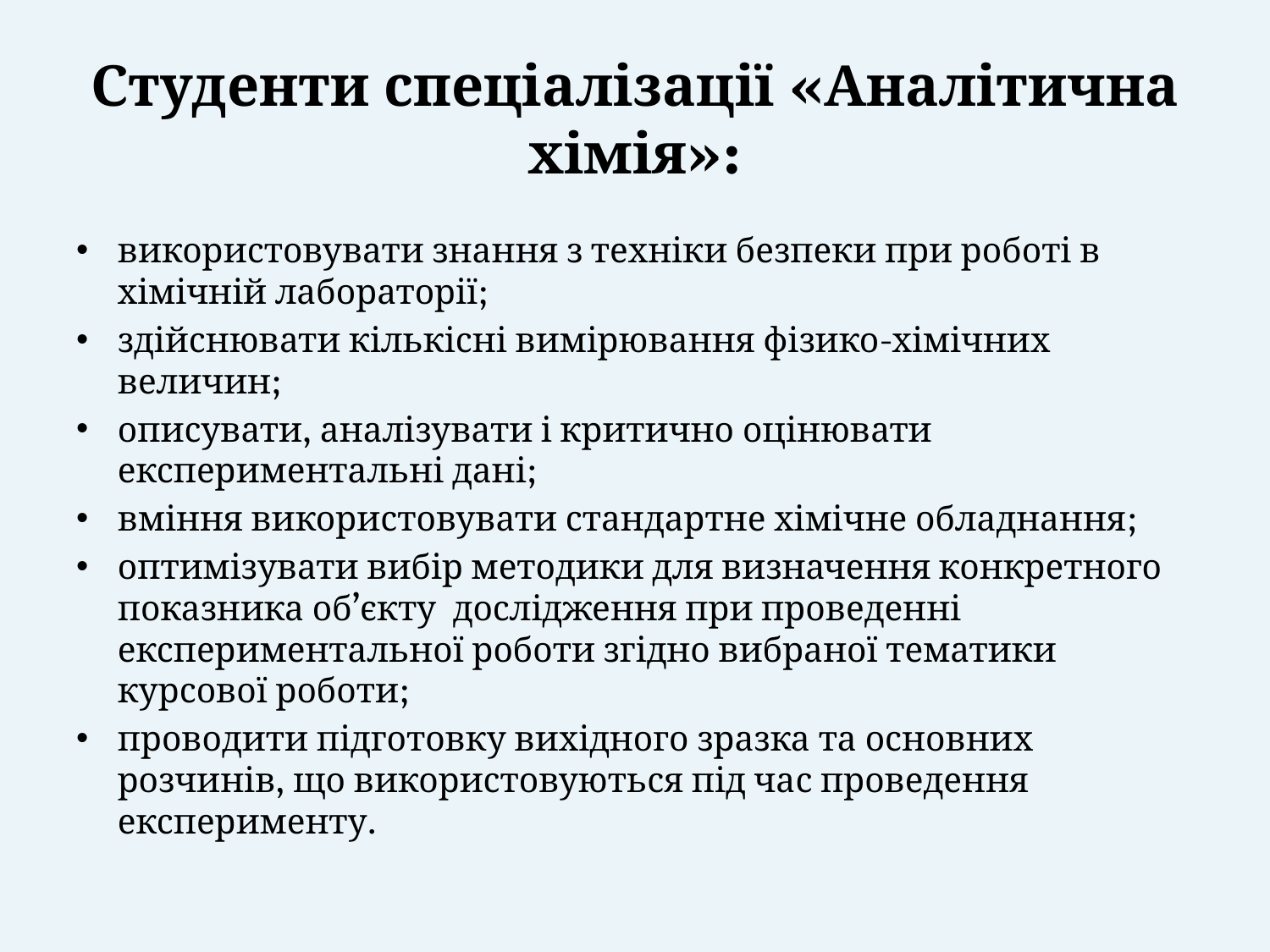

# Студенти спеціалізації «Аналітична хімія»:
використовувати знання з техніки безпеки при роботі в хімічній лабораторії;
здійснювати кількісні вимірювання фізико-хімічних величин;
описувати, аналізувати і критично оцінювати експериментальні дані;
вміння використовувати стандартне хімічне обладнання;
оптимізувати вибір методики для визначення конкретного показника об’єкту  дослідження при проведенні експериментальної роботи згідно вибраної тематики курсової роботи;
проводити підготовку вихідного зразка та основних розчинів, що використовуються під час проведення експерименту.